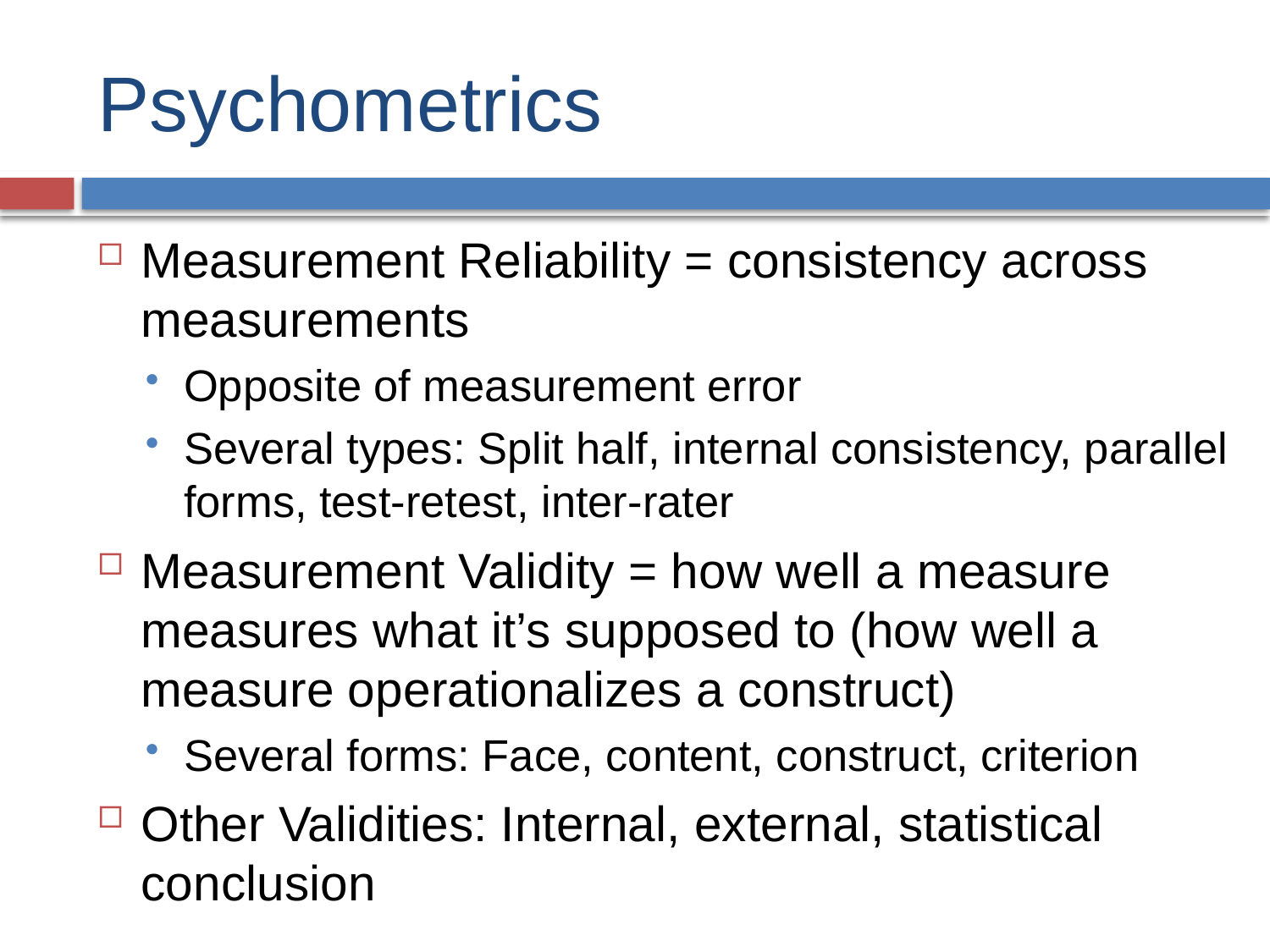

# Psychometrics
Measurement Reliability = consistency across measurements
Opposite of measurement error
Several types: Split half, internal consistency, parallel forms, test-retest, inter-rater
Measurement Validity = how well a measure measures what it’s supposed to (how well a measure operationalizes a construct)
Several forms: Face, content, construct, criterion
Other Validities: Internal, external, statistical conclusion